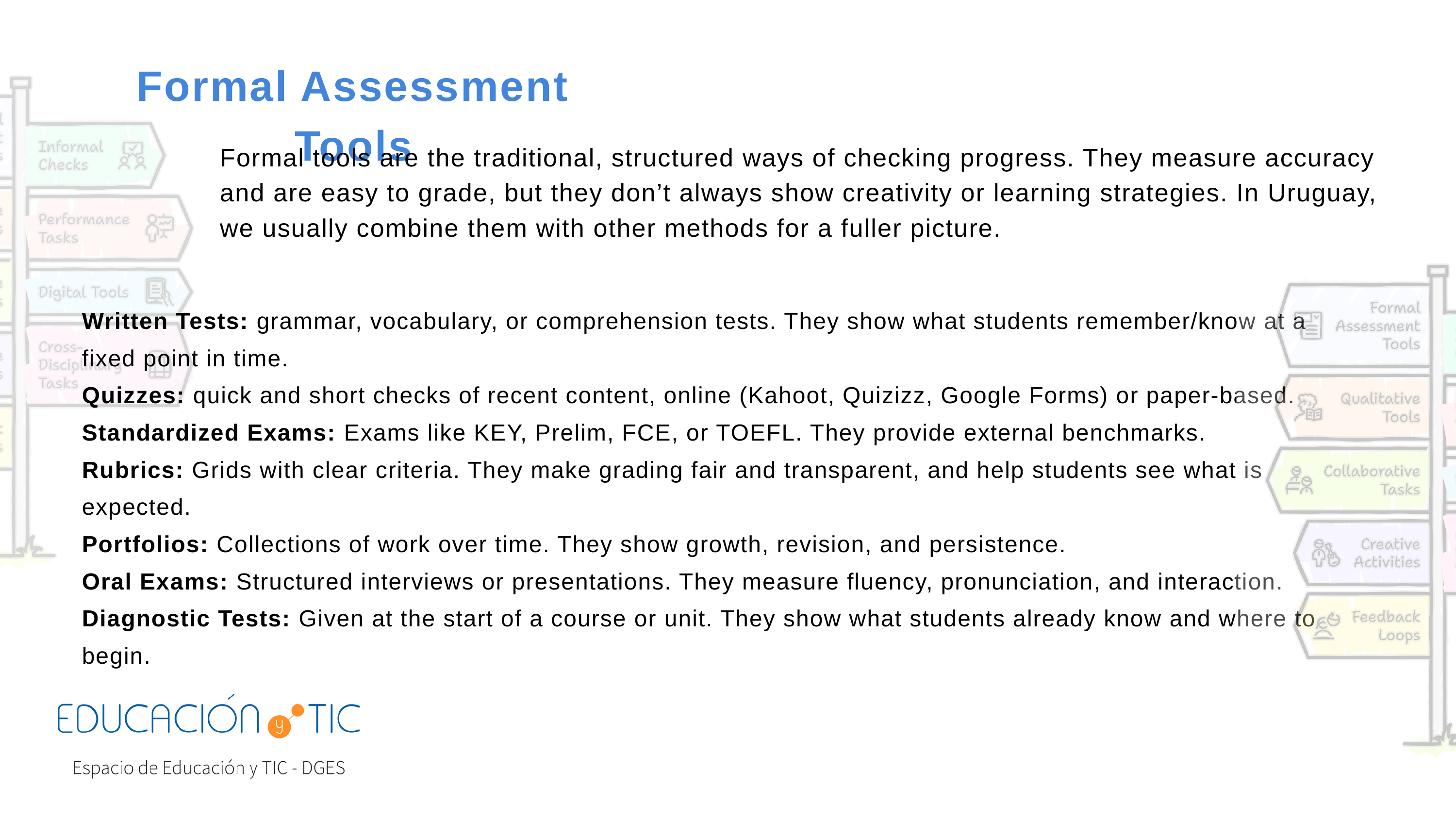

Formal Assessment Tools

Formal tools are the traditional, structured ways of checking progress. They measure accuracy and are easy to grade, but they don’t always show creativity or learning strategies. In Uruguay, we usually combine them with other methods for a fuller picture.

Written Tests: grammar, vocabulary, or comprehension tests. They show what students remember/know at a fixed point in time.
Quizzes: quick and short checks of recent content, online (Kahoot, Quizizz, Google Forms) or paper-based.
Standardized Exams: Exams like KEY, Prelim, FCE, or TOEFL. They provide external benchmarks.
Rubrics: Grids with clear criteria. They make grading fair and transparent, and help students see what is expected.
Portfolios: Collections of work over time. They show growth, revision, and persistence.
Oral Exams: Structured interviews or presentations. They measure fluency, pronunciation, and interaction.
Diagnostic Tests: Given at the start of a course or unit. They show what students already know and where to begin.